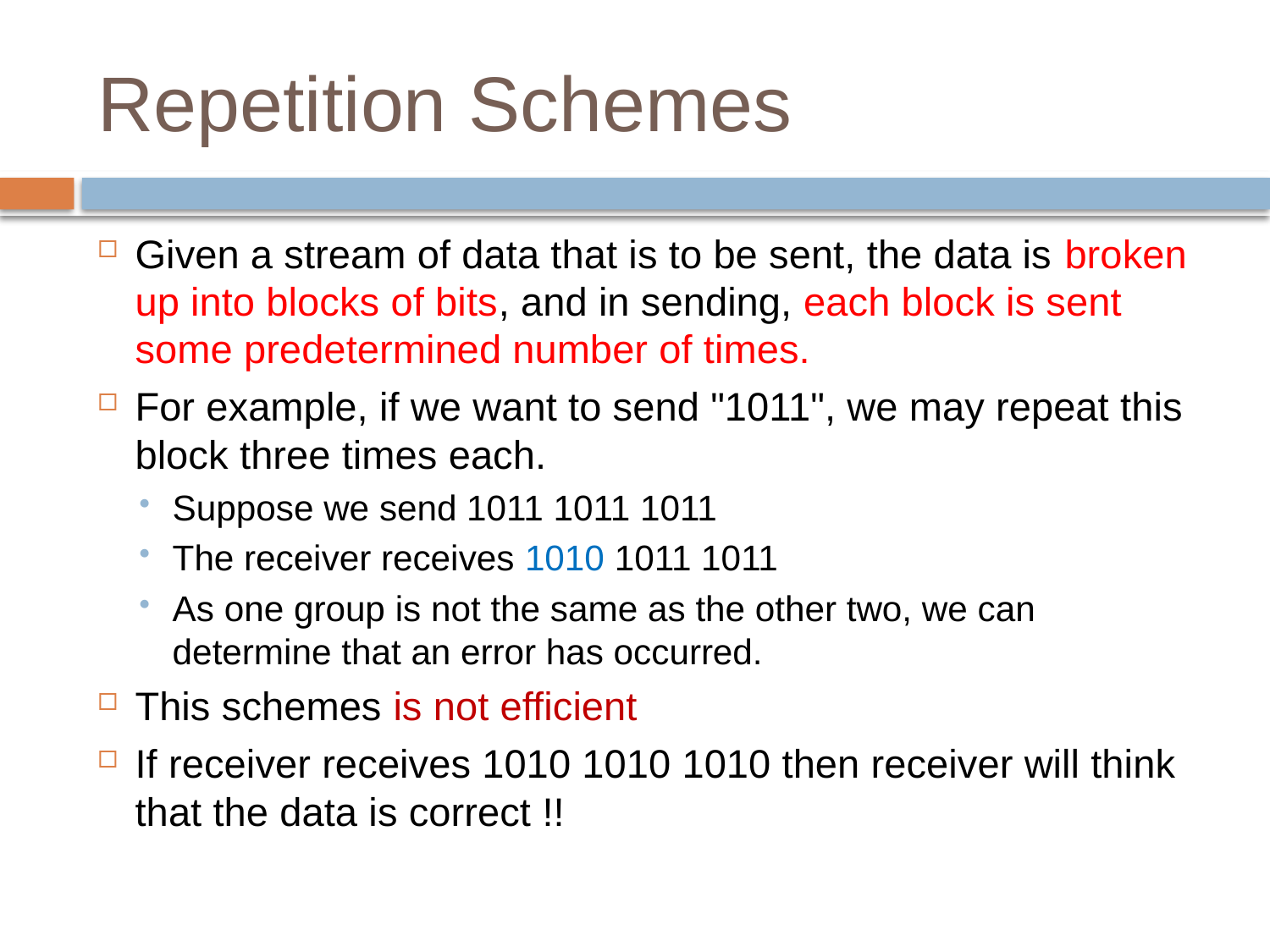

# Repetition Schemes
Given a stream of data that is to be sent, the data is broken up into blocks of bits, and in sending, each block is sent some predetermined number of times.
For example, if we want to send "1011", we may repeat this block three times each.
Suppose we send 1011 1011 1011
The receiver receives 1010 1011 1011
As one group is not the same as the other two, we can determine that an error has occurred.
This schemes is not efficient
If receiver receives 1010 1010 1010 then receiver will think that the data is correct !!